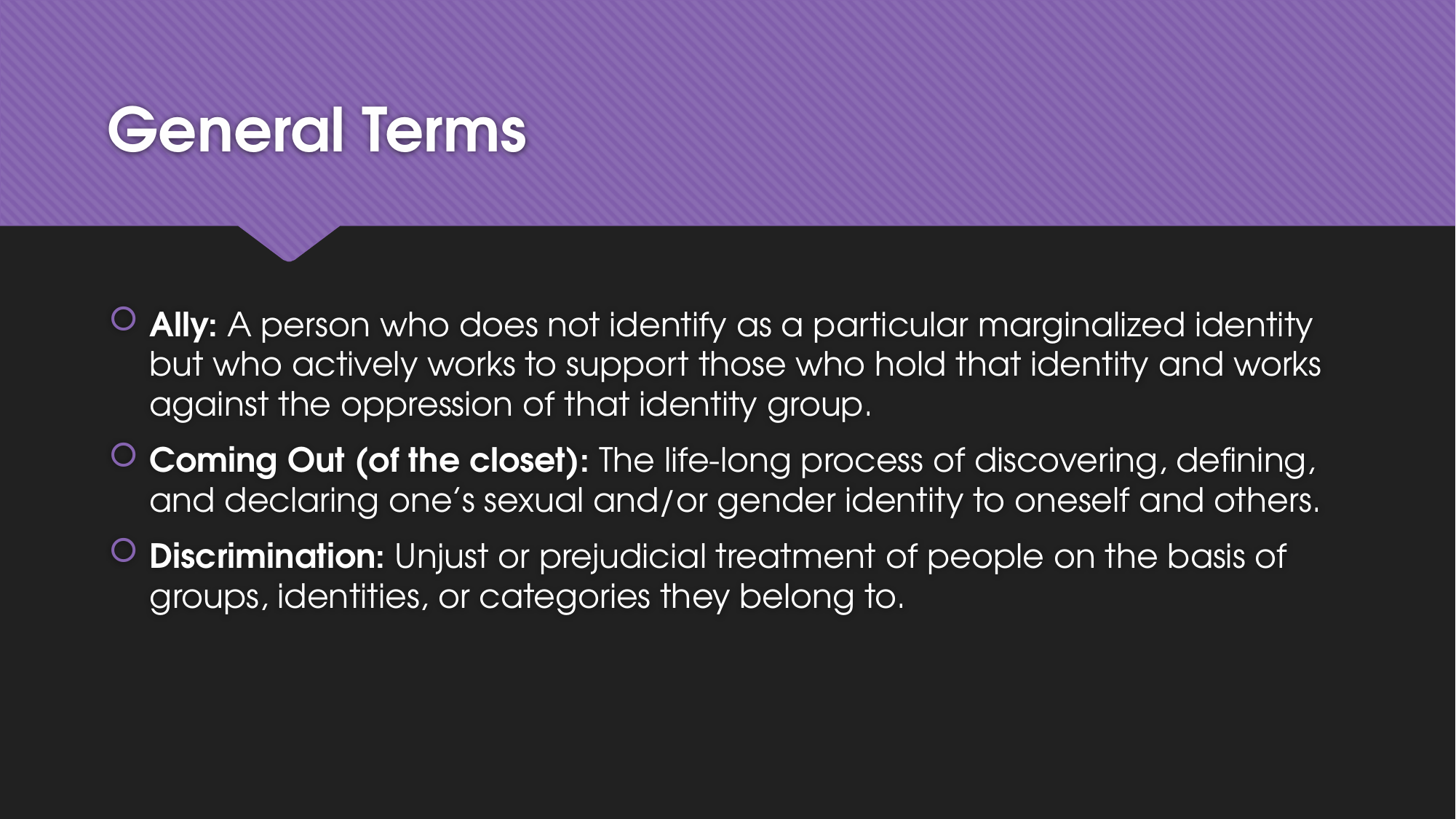

# General Terms
Ally: A person who does not identify as a particular marginalized identity but who actively works to support those who hold that identity and works against the oppression of that identity group.
Coming Out (of the closet): The life-long process of discovering, defining, and declaring one’s sexual and/or gender identity to oneself and others.
Discrimination: Unjust or prejudicial treatment of people on the basis of groups, identities, or categories they belong to.